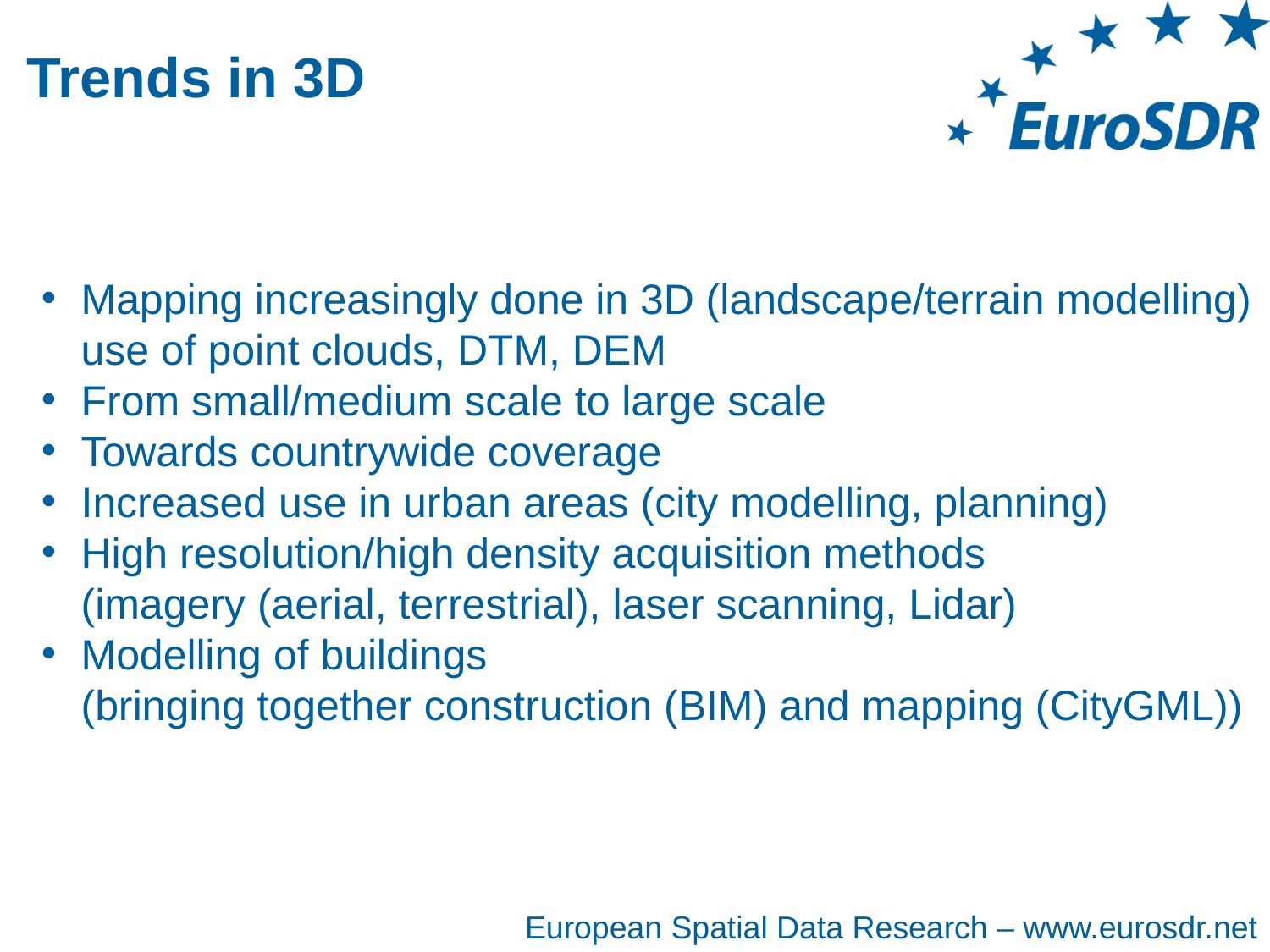

# Trends in 3D
Mapping increasingly done in 3D (landscape/terrain modelling)
use of point clouds, DTM, DEM
From small/medium scale to large scale
Towards countrywide coverage
Increased use in urban areas (city modelling, planning)
High resolution/high density acquisition methods
(imagery (aerial, terrestrial), laser scanning, Lidar)
Modelling of buildings
(bringing together construction (BIM) and mapping (CityGML))